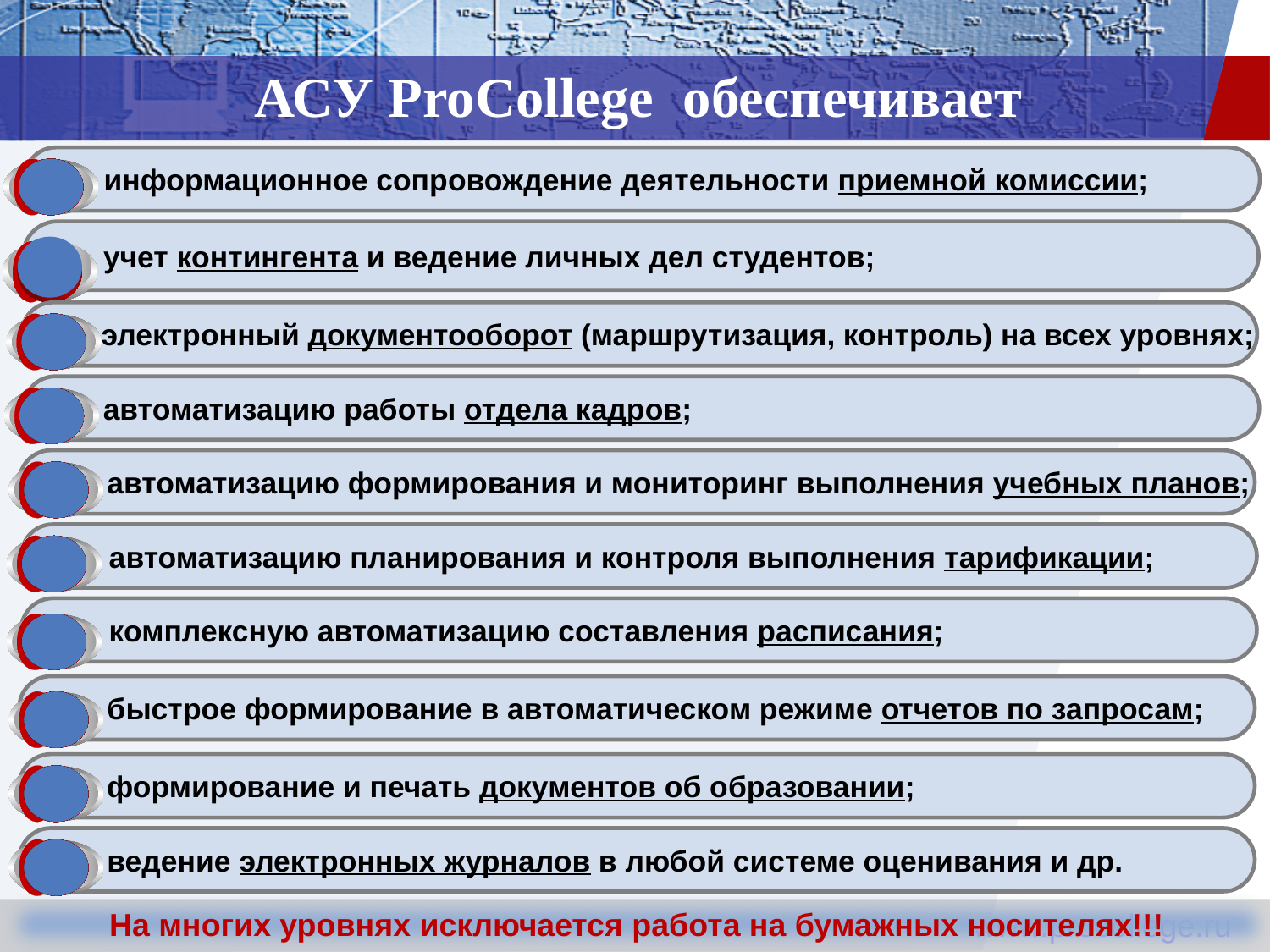

# АСУ ProCollege  обеспечивает
       информационное сопровождение деятельности приемной комиссии;

       учет контингента и ведение личных дел студентов;

       электронный документооборот (маршрутизация, контроль) на всех уровнях;

       автоматизацию работы отдела кадров;

        автоматизацию формирования и мониторинг выполнения учебных планов;

        автоматизацию планирования и контроля выполнения тарификации;

        комплексную автоматизацию составления расписания;

        быстрое формирование в автоматическом режиме отчетов по запросам;

        формирование и печать документов об образовании;

        ведение электронных журналов в любой системе оценивания и др.

На многих уровнях исключается работа на бумажных носителях!!!
www.procollege.ru